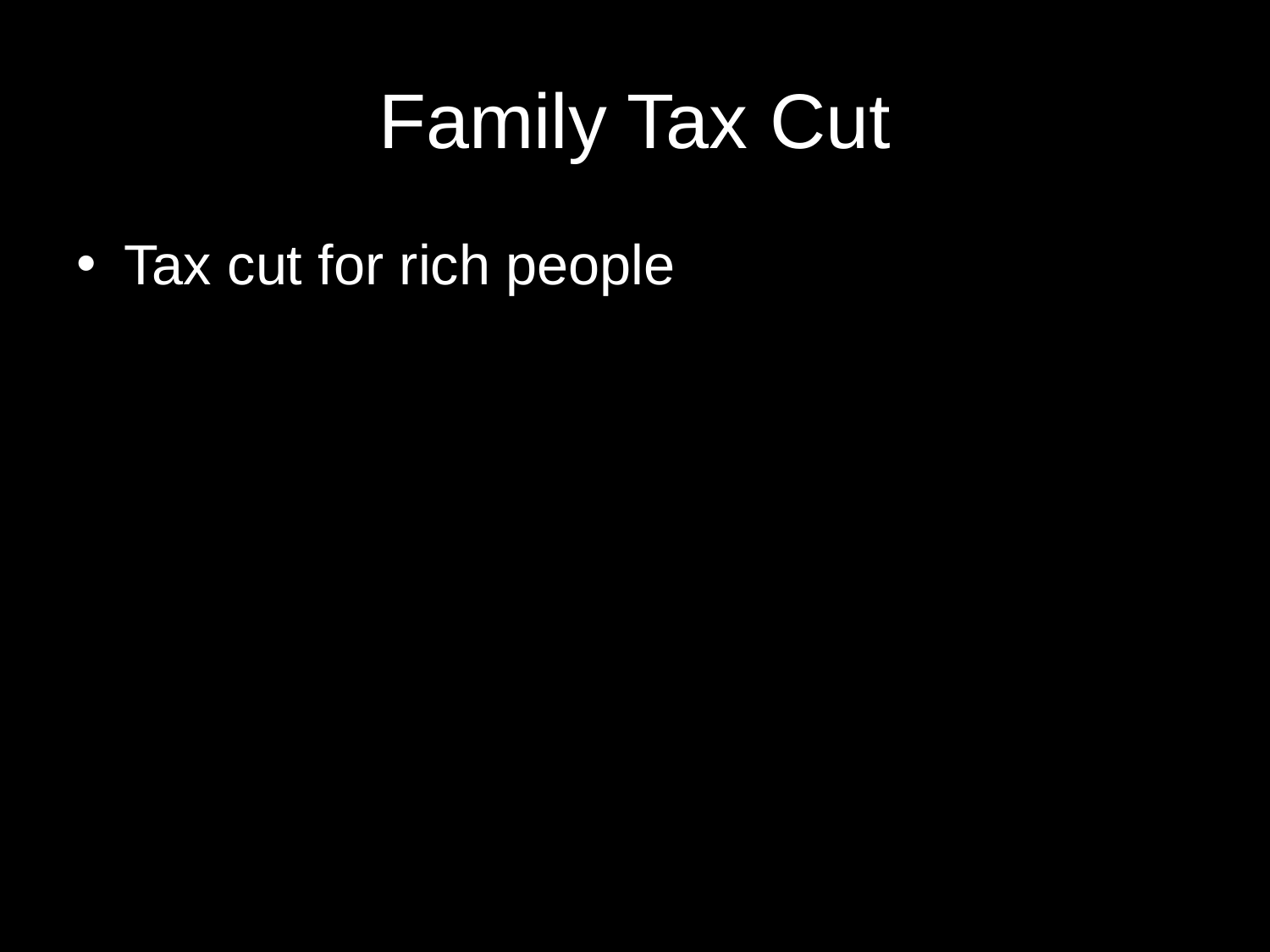

# Family Tax Cut
Tax cut for rich people